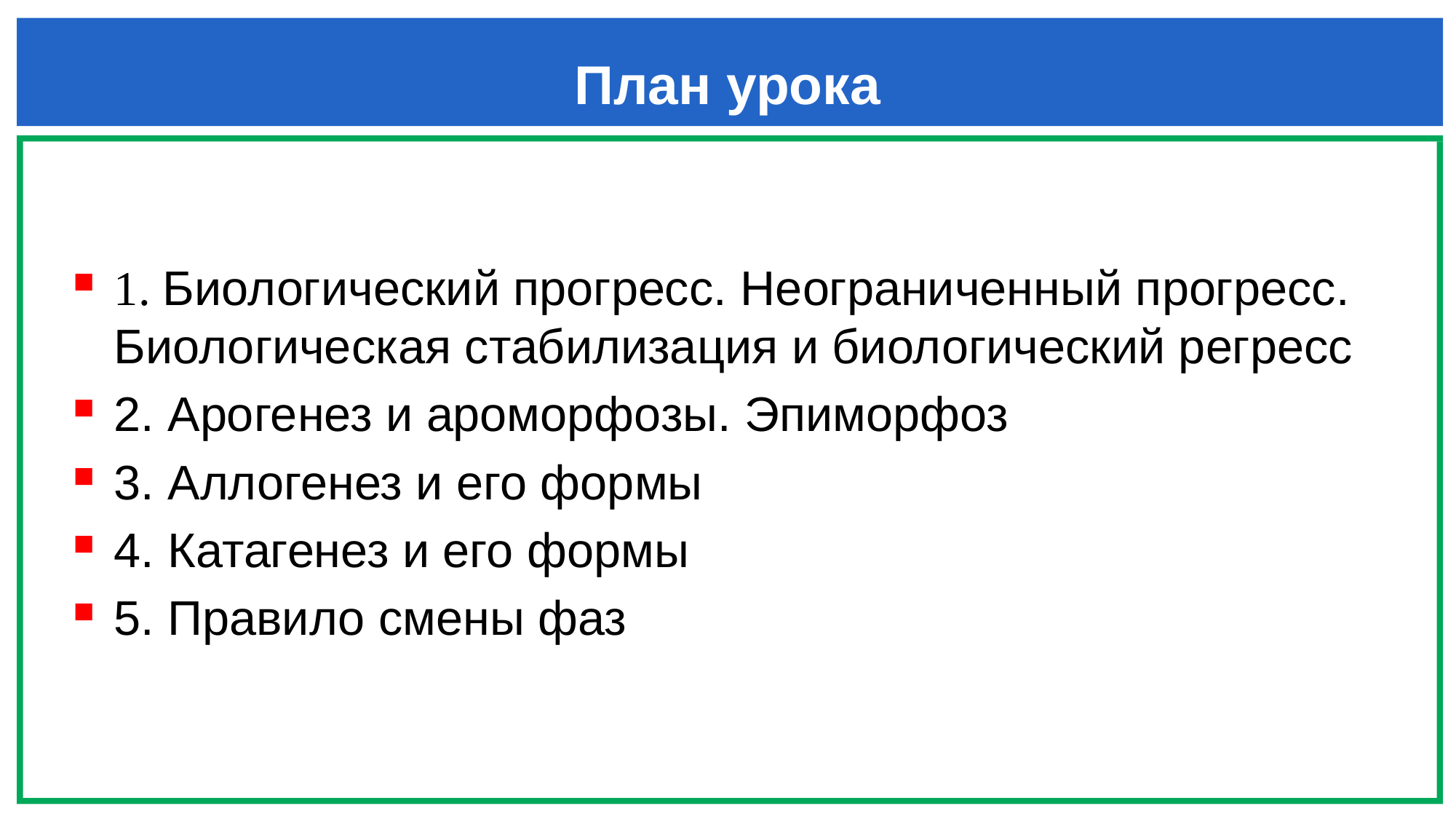

# План урока

1. Биологический прогресс. Неограниченный прогресс. Биологическая стабилизация и биологический регресс
2. Арогенез и ароморфозы. Эпиморфоз
3. Аллогенез и его формы
4. Катагенез и его формы
5. Правило смены фаз